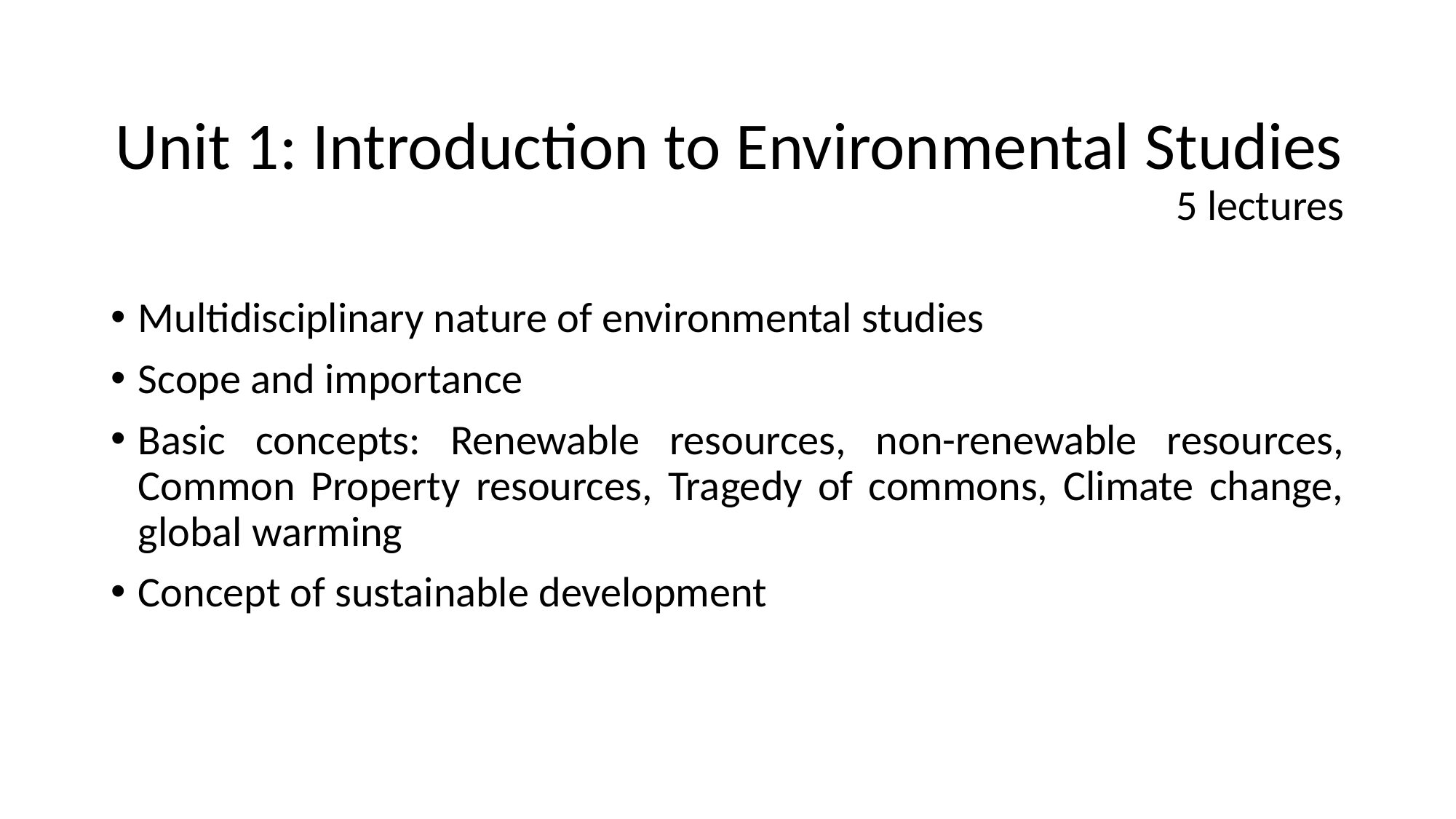

# Unit 1: Introduction to Environmental Studies 5 lectures
Multidisciplinary nature of environmental studies
Scope and importance
Basic concepts: Renewable resources, non-renewable resources, Common Property resources, Tragedy of commons, Climate change, global warming
Concept of sustainable development